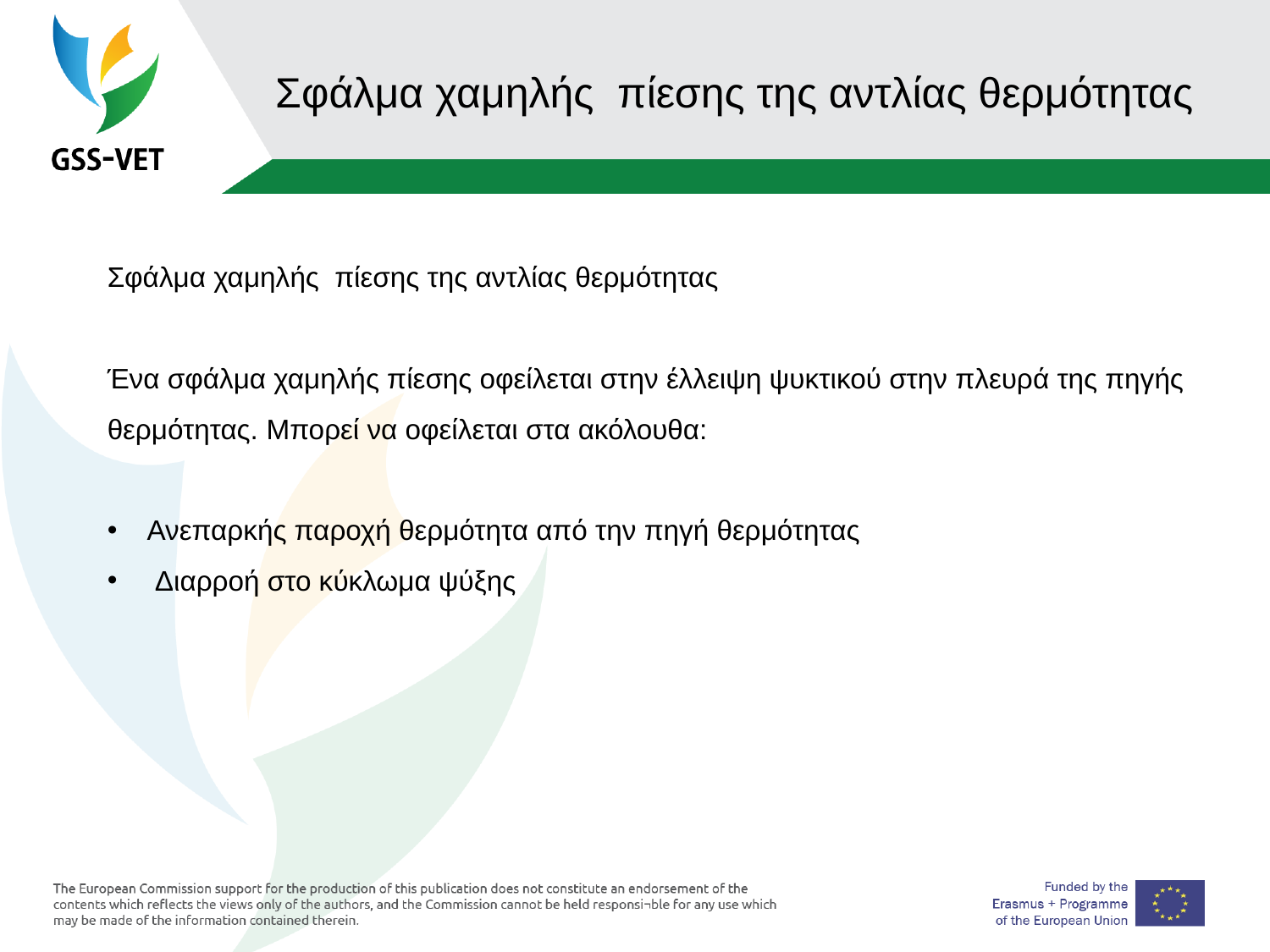

# Σφάλμα χαμηλής  πίεσης της αντλίας θερμότητας
Σφάλμα χαμηλής  πίεσης της αντλίας θερμότητας

Ένα σφάλμα χαμηλής πίεσης οφείλεται στην έλλειψη ψυκτικού στην πλευρά της πηγής θερμότητας. Μπορεί να οφείλεται στα ακόλουθα:

Ανεπαρκής παροχή θερμότητα από την πηγή θερμότητας
 Διαρροή στο κύκλωμα ψύξης